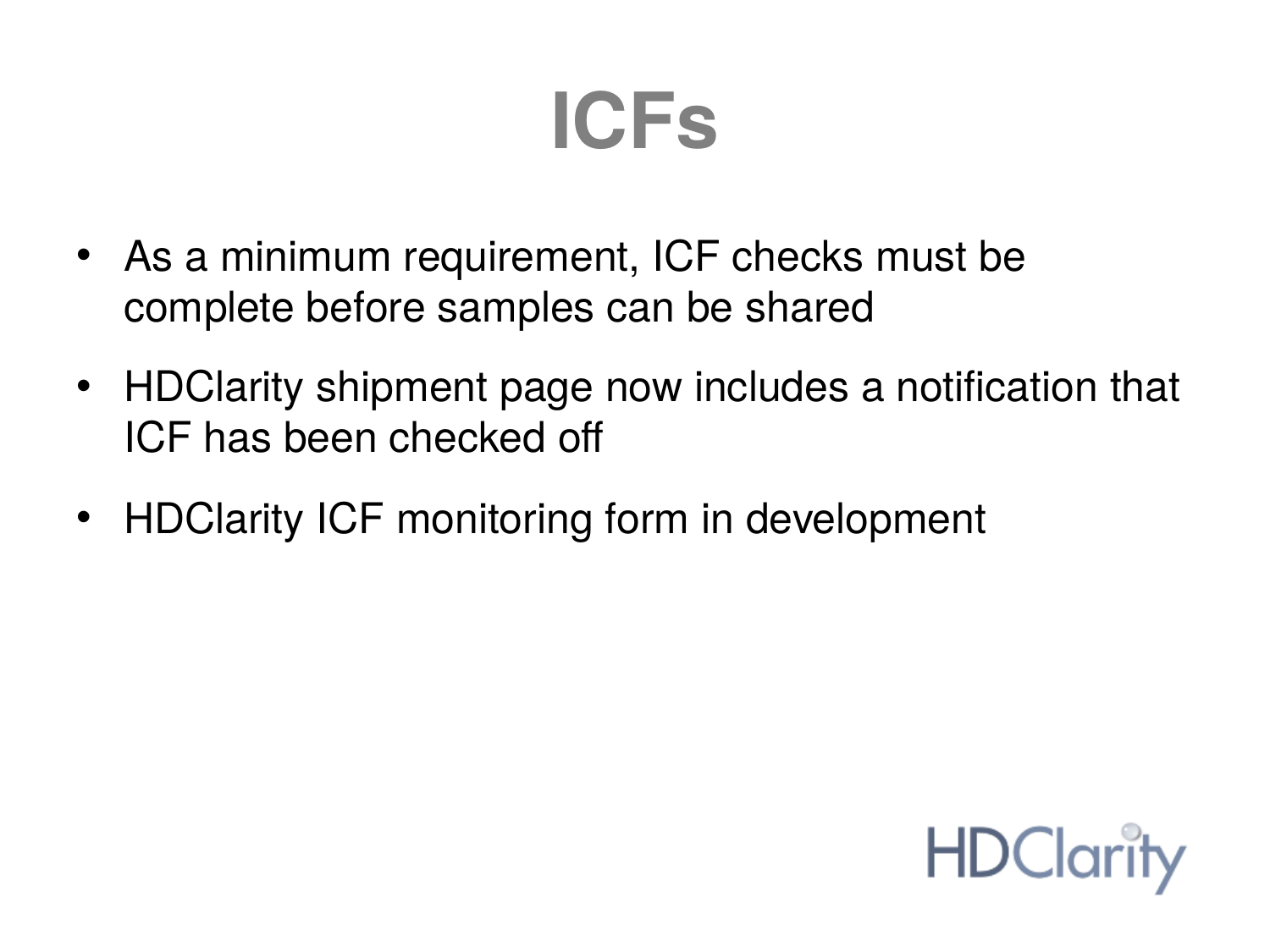

# ICFs
As a minimum requirement, ICF checks must be complete before samples can be shared
HDClarity shipment page now includes a notification that ICF has been checked off
HDClarity ICF monitoring form in development